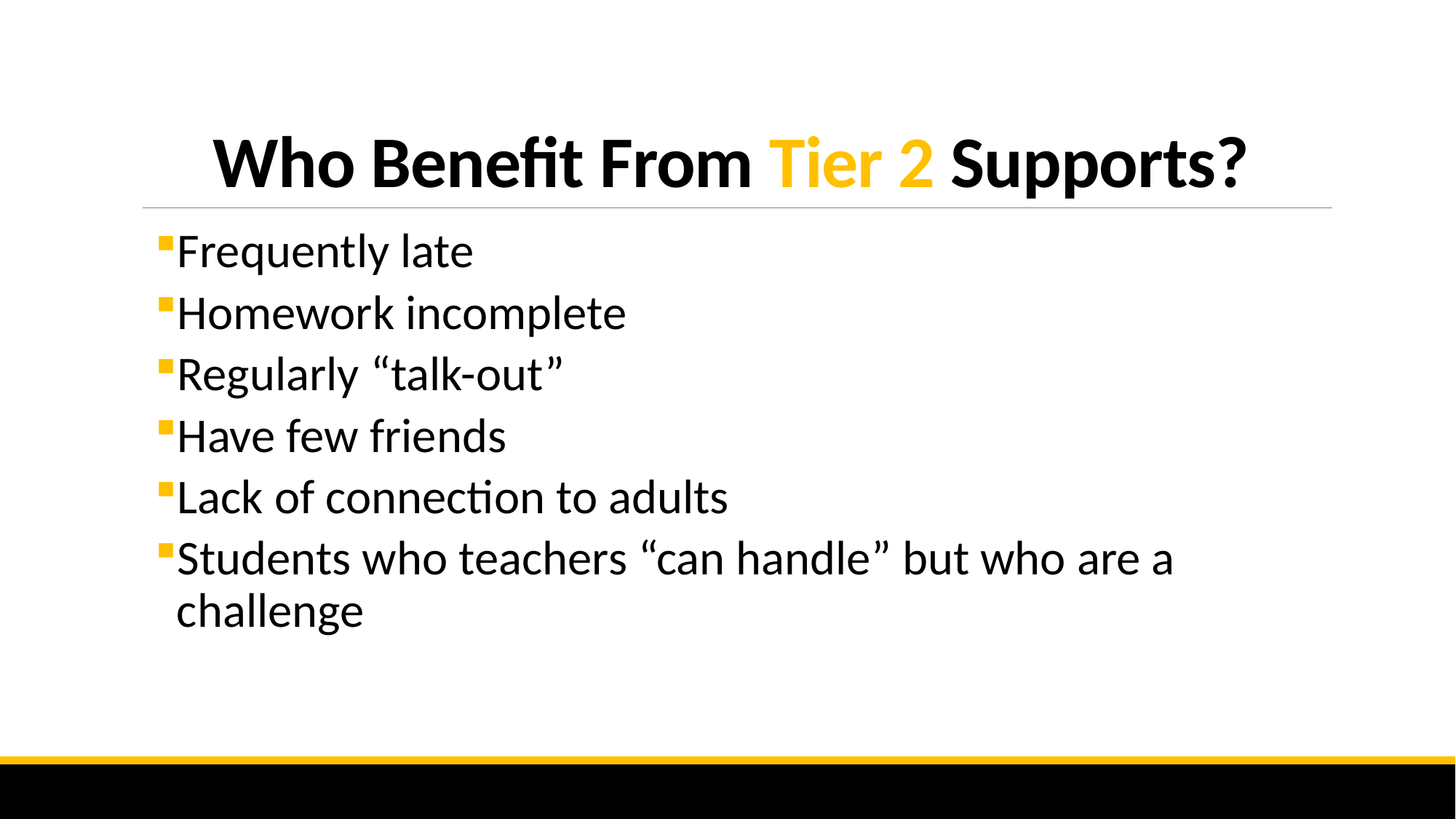

# Who Benefit From Tier 2 Supports?
Frequently late
Homework incomplete
Regularly “talk-out”
Have few friends
Lack of connection to adults
Students who teachers “can handle” but who are a challenge